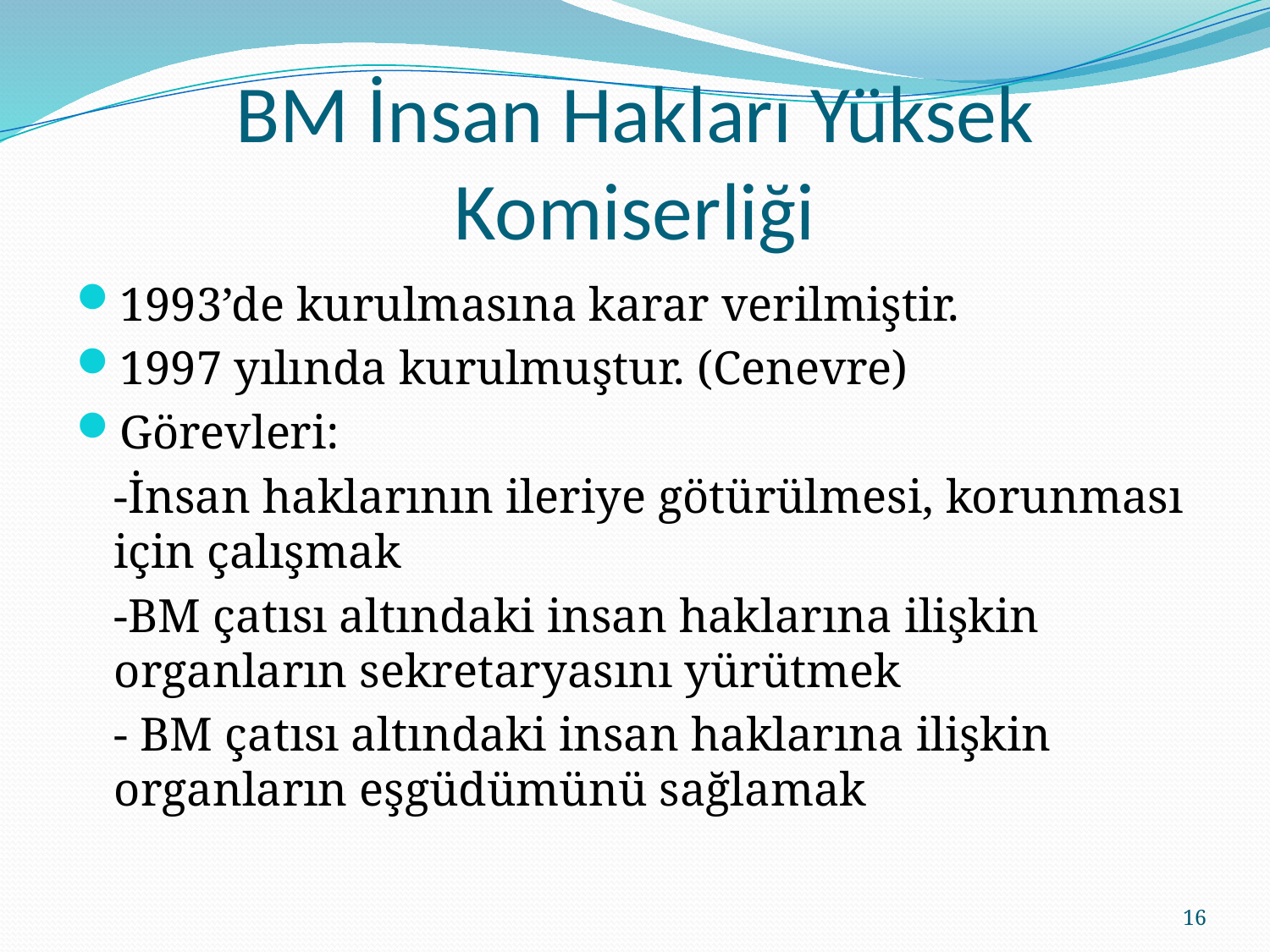

# BM İnsan Hakları Yüksek Komiserliği
1993’de kurulmasına karar verilmiştir.
1997 yılında kurulmuştur. (Cenevre)
Görevleri:
	-İnsan haklarının ileriye götürülmesi, korunması için çalışmak
	-BM çatısı altındaki insan haklarına ilişkin organların sekretaryasını yürütmek
	- BM çatısı altındaki insan haklarına ilişkin organların eşgüdümünü sağlamak
16